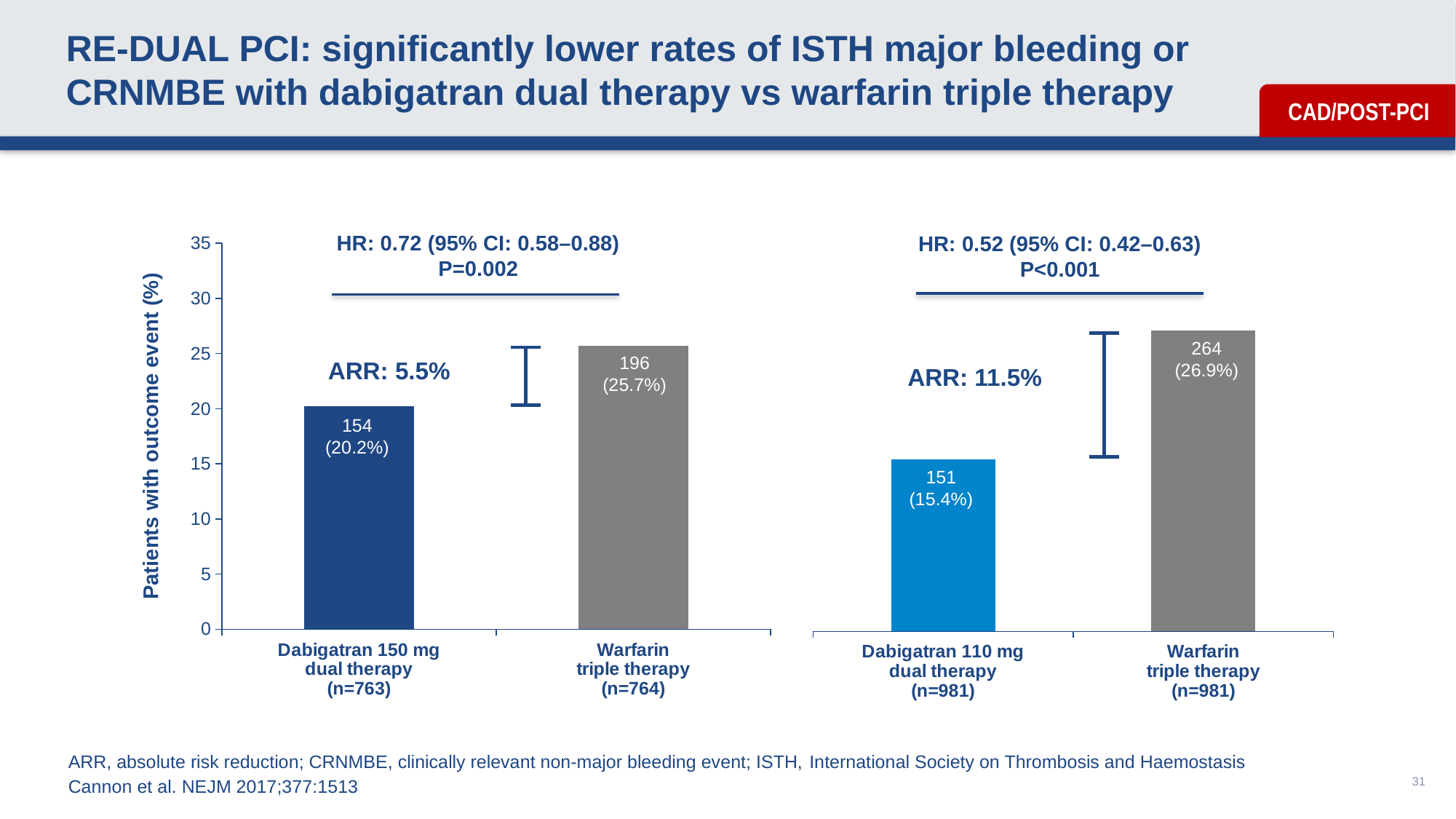

# RE-DUAL PCI: significantly lower rates of ISTH major bleeding or CRNMBE with dabigatran dual therapy vs warfarin triple therapy

### Chart

| Category | MBE or CRNMBE |
|---|---|
| Dabigatran 110 mg
dual therapy
(n=981) | 15.4 |
| Warfarin
triple therapy
(n=981) | 26.9 |

### Chart

| Category | MBE or CRNMBE |
|---|---|
| Dabigatran 150 mg
dual therapy
(n=763) | 20.2 |
| Warfarin
triple therapy
(n=764) | 25.7 |
HR: 0.72 (95% CI: 0.58–0.88)
P=0.002
HR: 0.52 (95% CI: 0.42–0.63)
P<0.001
ARR: 5.5%
264
(26.9%)

196
(25.7%)

ARR: 11.5%
154
(20.2%)

Patients with outcome event (%)
151
(15.4%)

ARR, absolute risk reduction; CRNMBE, clinically relevant non-major bleeding event; ISTH, International Society on Thrombosis and Haemostasis
Cannon et al. NEJM 2017;377:1513
31